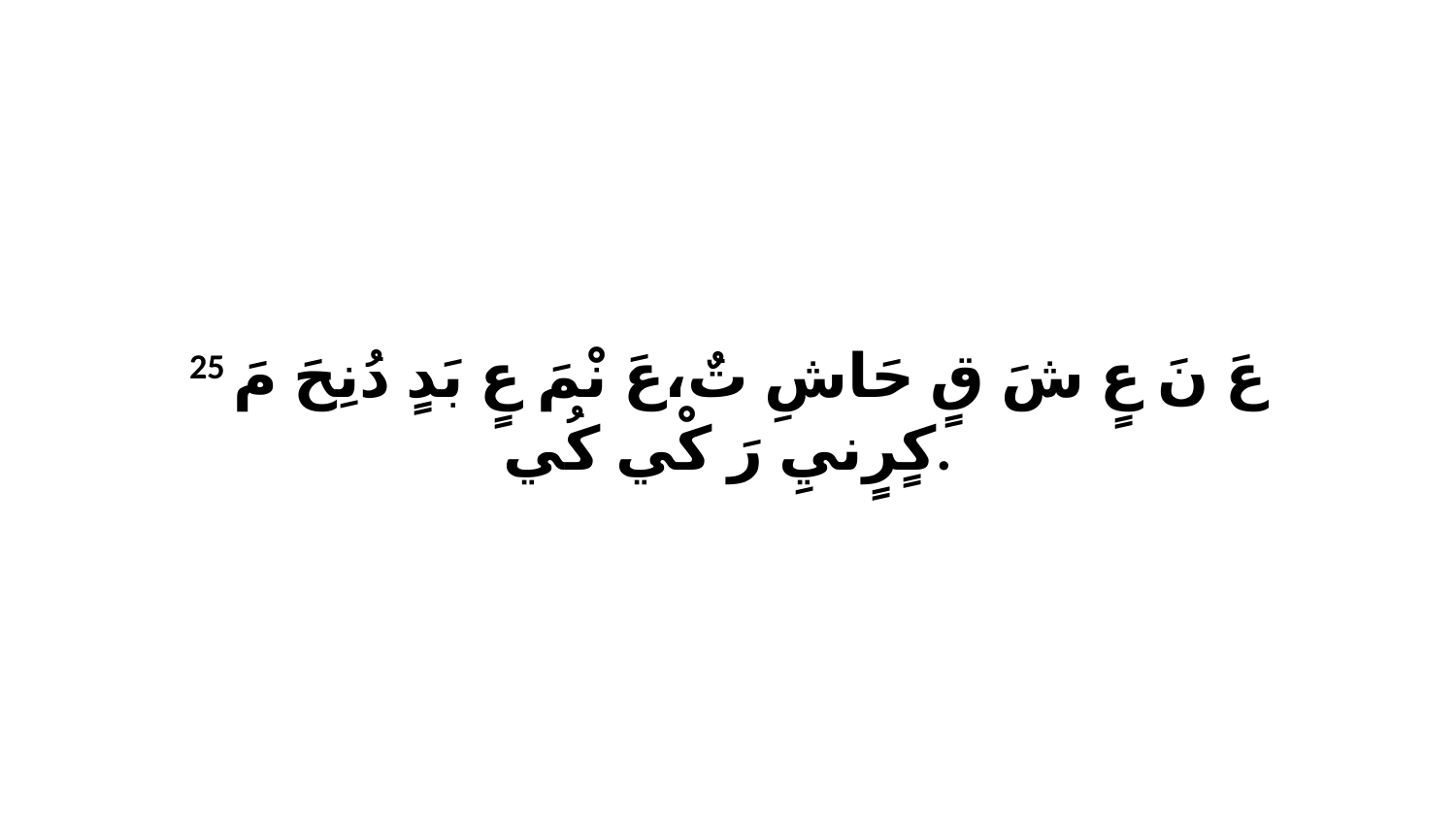

25 عَ نَ عٍ شَ قٍ حَاشِ تٌ،عَ نْمَ عٍ بَدٍ دُنِحَ مَ كٍرٍنيِ رَ كْي كُي.